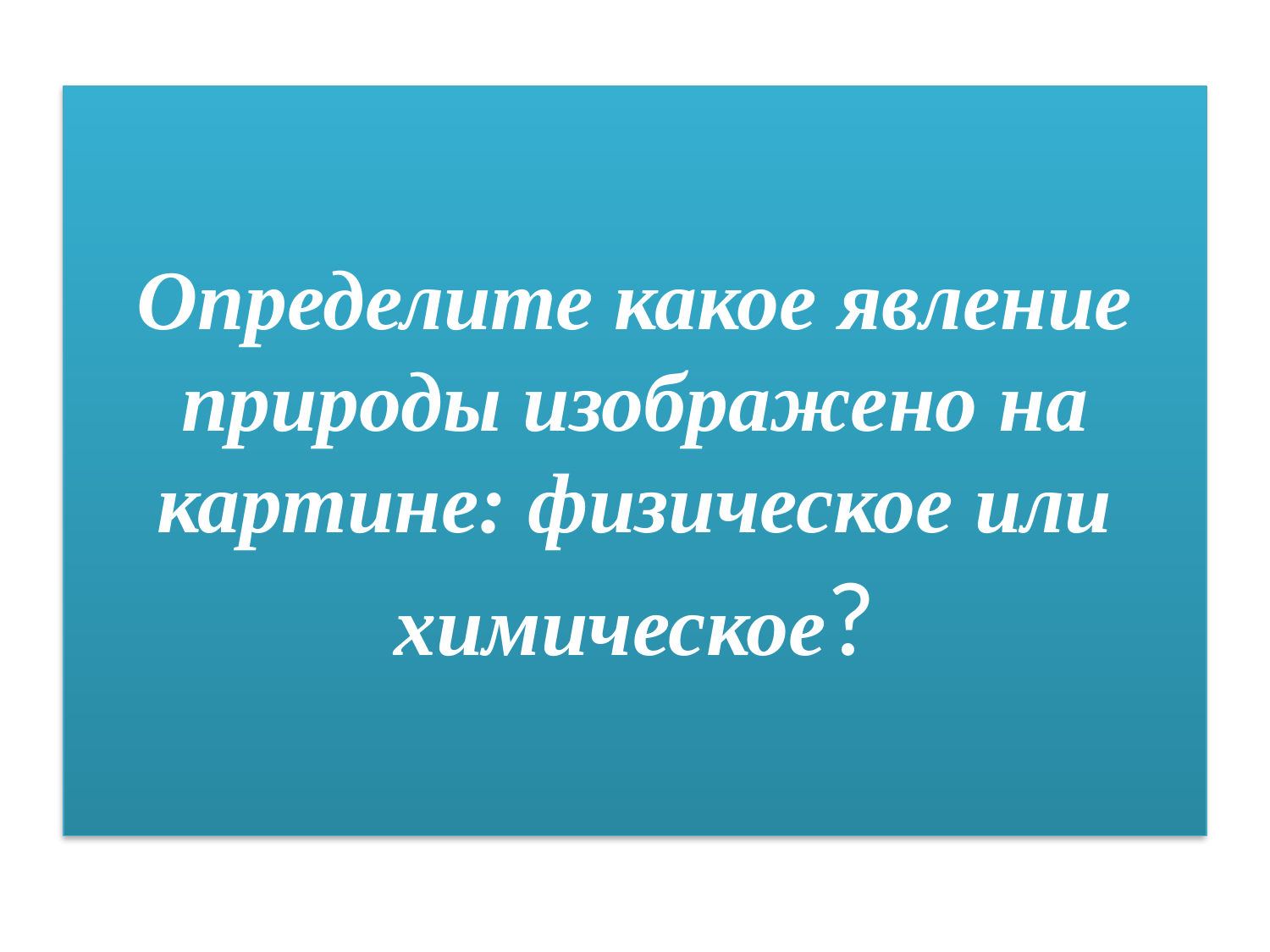

# Определите какое явление природы изображено на картине: физическое или химическое?